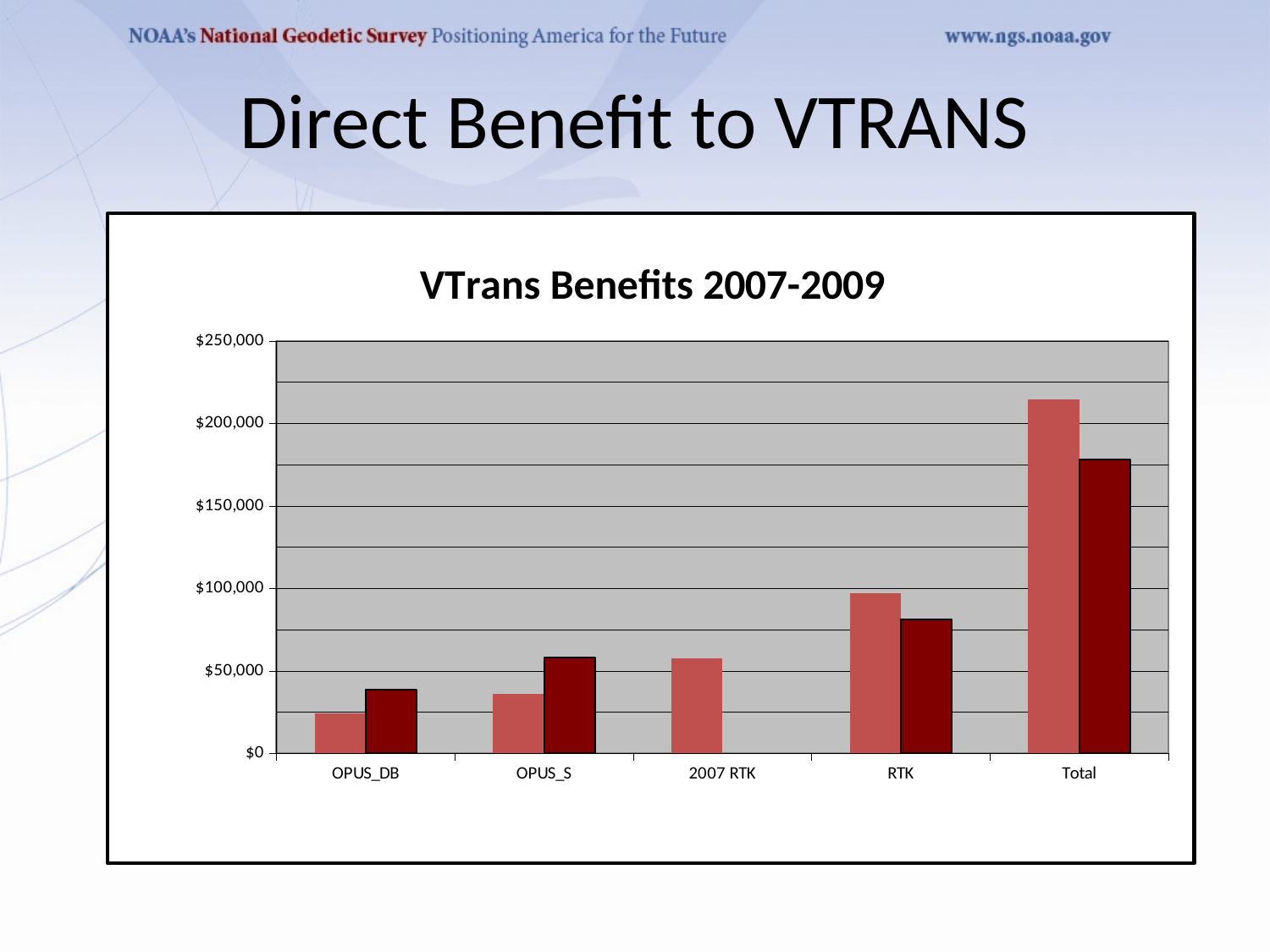

# Direct Benefit to VTRANS

### Chart: VTrans Benefits 2007-2009

| Category |  |  |
|---|---|---|
|  | 24000.0 | 38800.0 |
|  | 36000.0 | 58200.0 |
|  | 57600.0 | None |
|  | 97000.0 | 81200.0 |
|  | 214600.0 | 178200.0 |